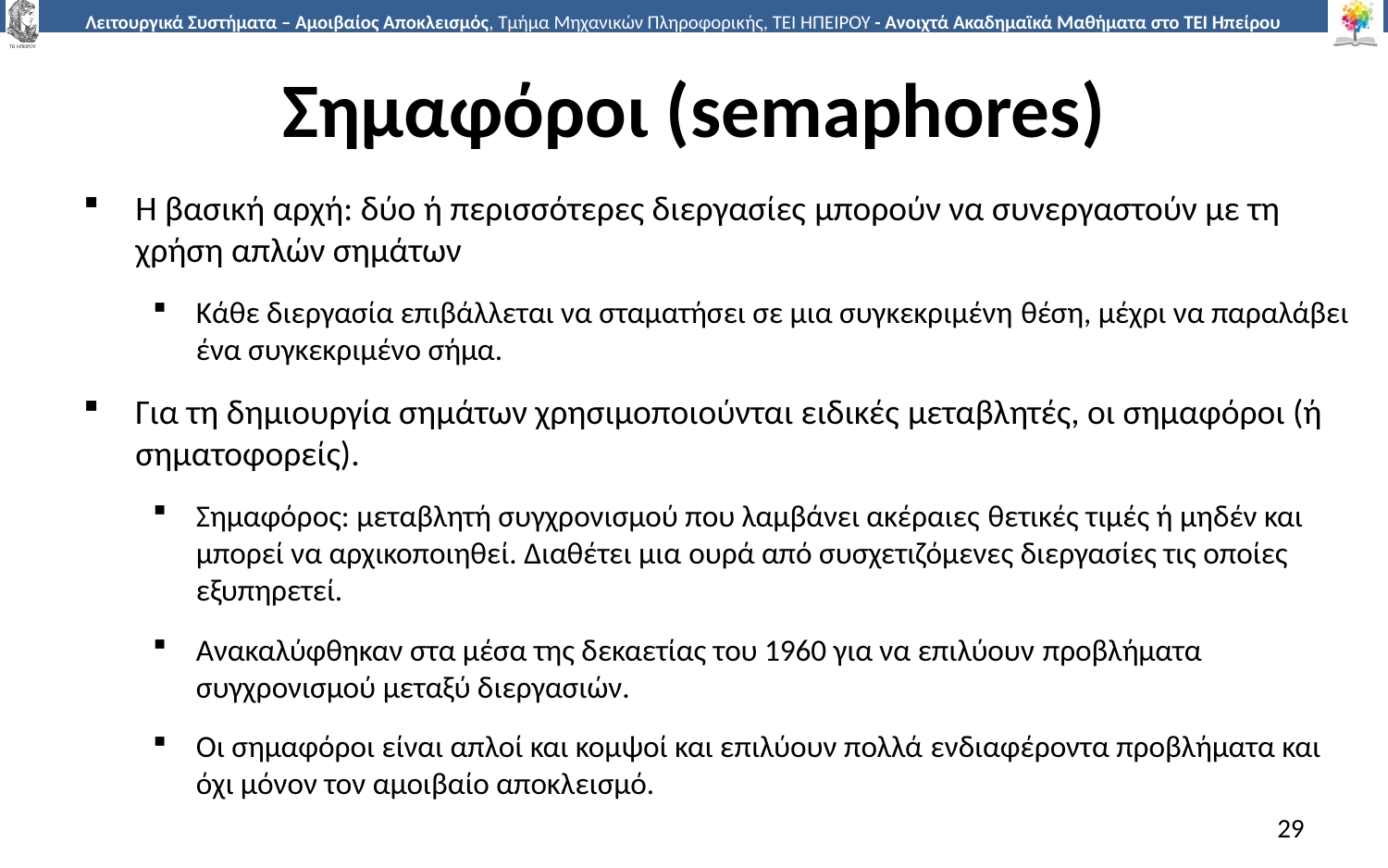

# Σημαφόροι (semaphores)
H βασική αρχή: δύο ή περισσότερες διεργασίες μπορούν να συνεργαστούν με τη χρήση απλών σημάτων
Κάθε διεργασία επιβάλλεται να σταματήσει σε μια συγκεκριμένη θέση, μέχρι να παραλάβει ένα συγκεκριμένο σήμα.
Για τη δημιουργία σημάτων χρησιμοποιούνται ειδικές μεταβλητές, οι σημαφόροι (ή σηματοφορείς).
Σημαφόρος: μεταβλητή συγχρονισμού που λαμβάνει ακέραιες θετικές τιμές ή μηδέν και μπορεί να αρχικοποιηθεί. Διαθέτει μια ουρά από συσχετιζόμενες διεργασίες τις οποίες εξυπηρετεί.
Ανακαλύφθηκαν στα μέσα της δεκαετίας του 1960 για να επιλύουν προβλήματα συγχρονισμού μεταξύ διεργασιών.
Οι σημαφόροι είναι απλοί και κομψοί και επιλύουν πολλά ενδιαφέροντα προβλήματα και όχι μόνον τον αμοιβαίο αποκλεισμό.
29